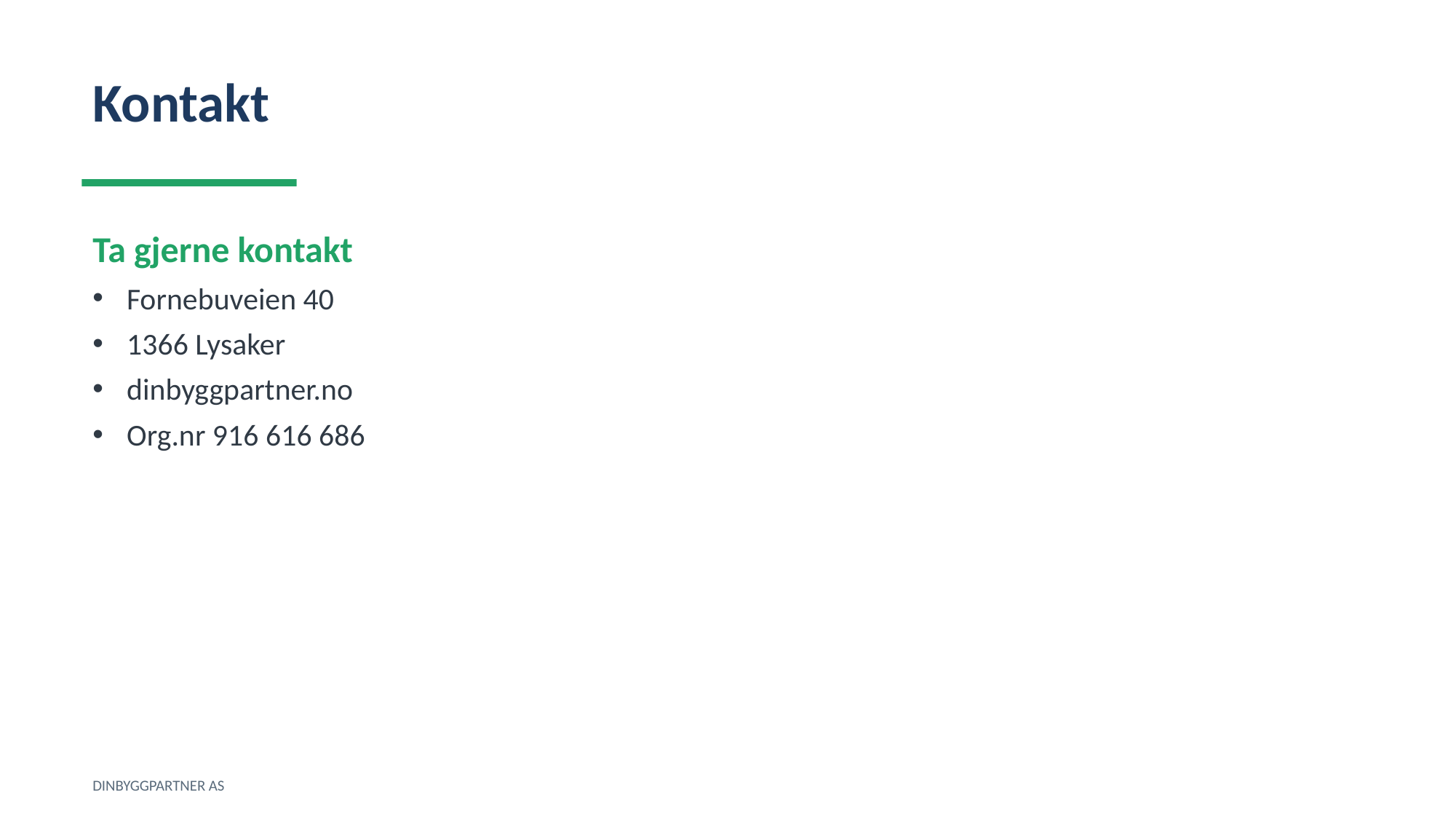

Kontakt

Ta gjerne kontakt
Fornebuveien 40
1366 Lysaker
dinbyggpartner.no
Org.nr 916 616 686
DINBYGGPARTNER AS